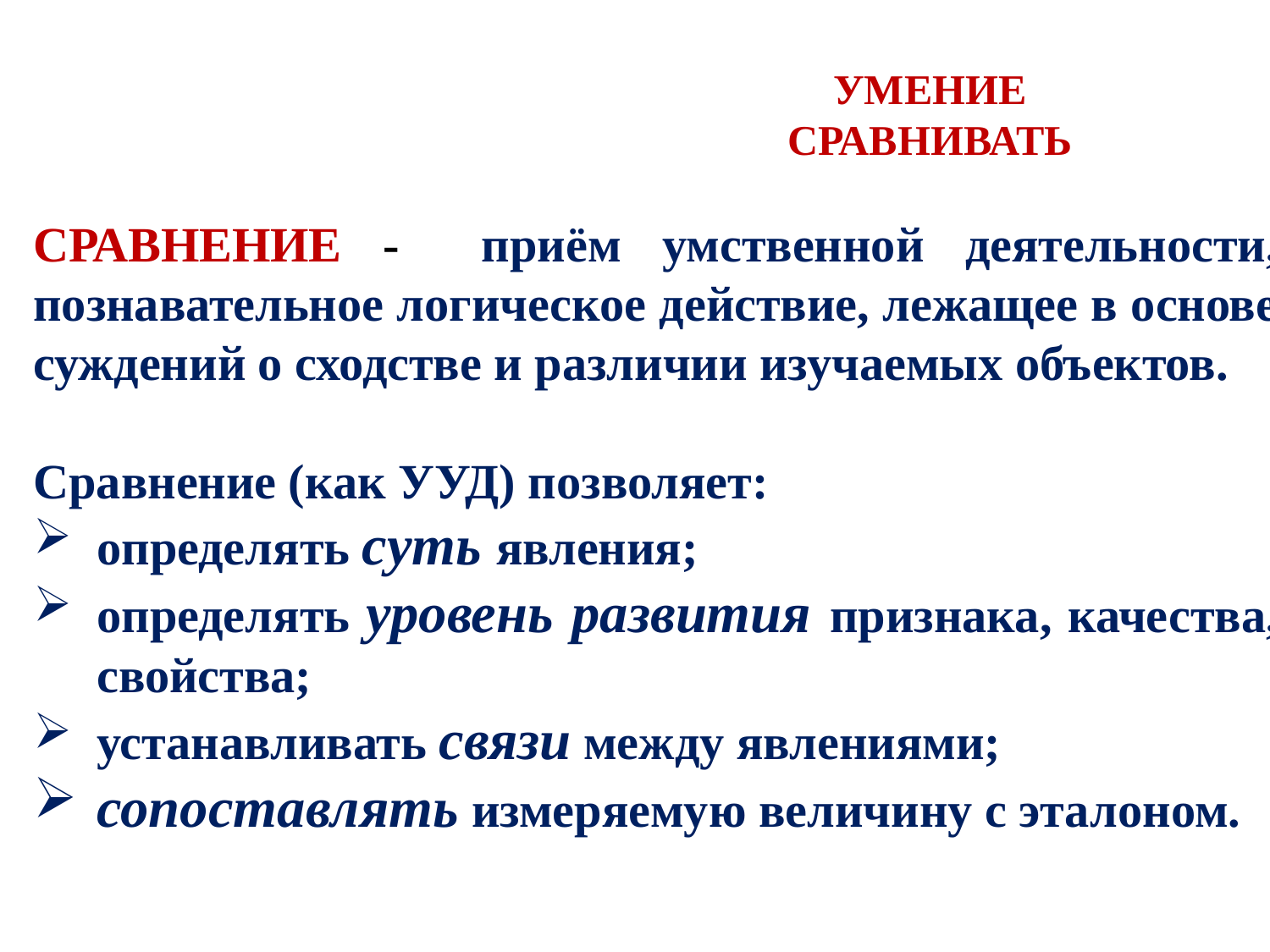

УМЕНИЕ СРАВНИВАТЬ
СРАВНЕНИЕ -  приём умственной деятельности, познавательное логическое действие, лежащее в основе суждений о сходстве и различии изучаемых объектов.

Сравнение (как УУД) позволяет:
определять суть явления;
определять уровень развития признака, качества, свойства;
устанавливать связи между явлениями;
сопоставлять измеряемую величину с эталоном.